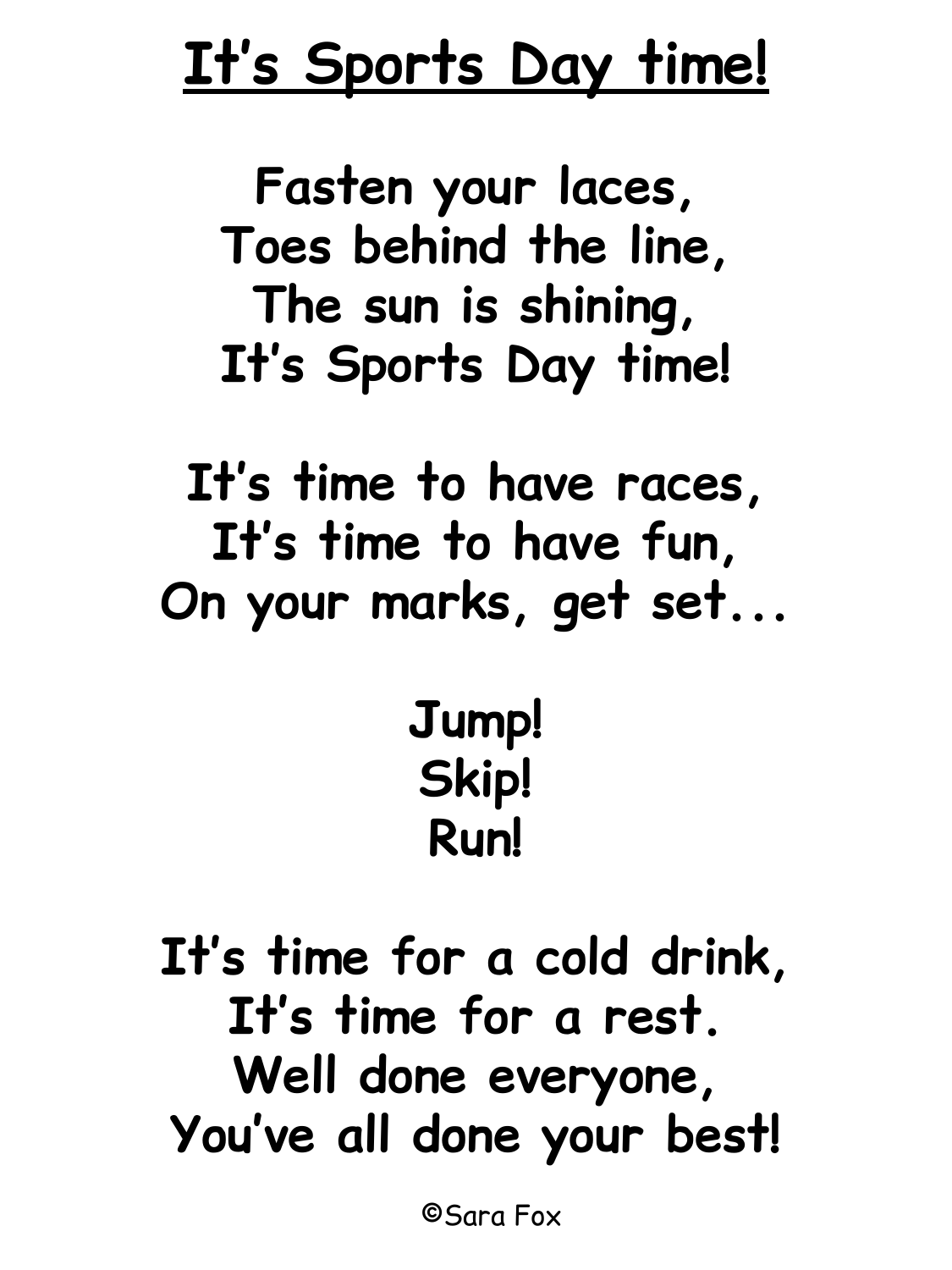

It’s Sports Day time!

Fasten your laces,
Toes behind the line,
The sun is shining,
It’s Sports Day time!

It’s time to have races,
It’s time to have fun,
On your marks, get set...

Jump!
Skip!
Run!

It’s time for a cold drink,
It’s time for a rest.
Well done everyone,
You’ve all done your best!

©Sara Fox